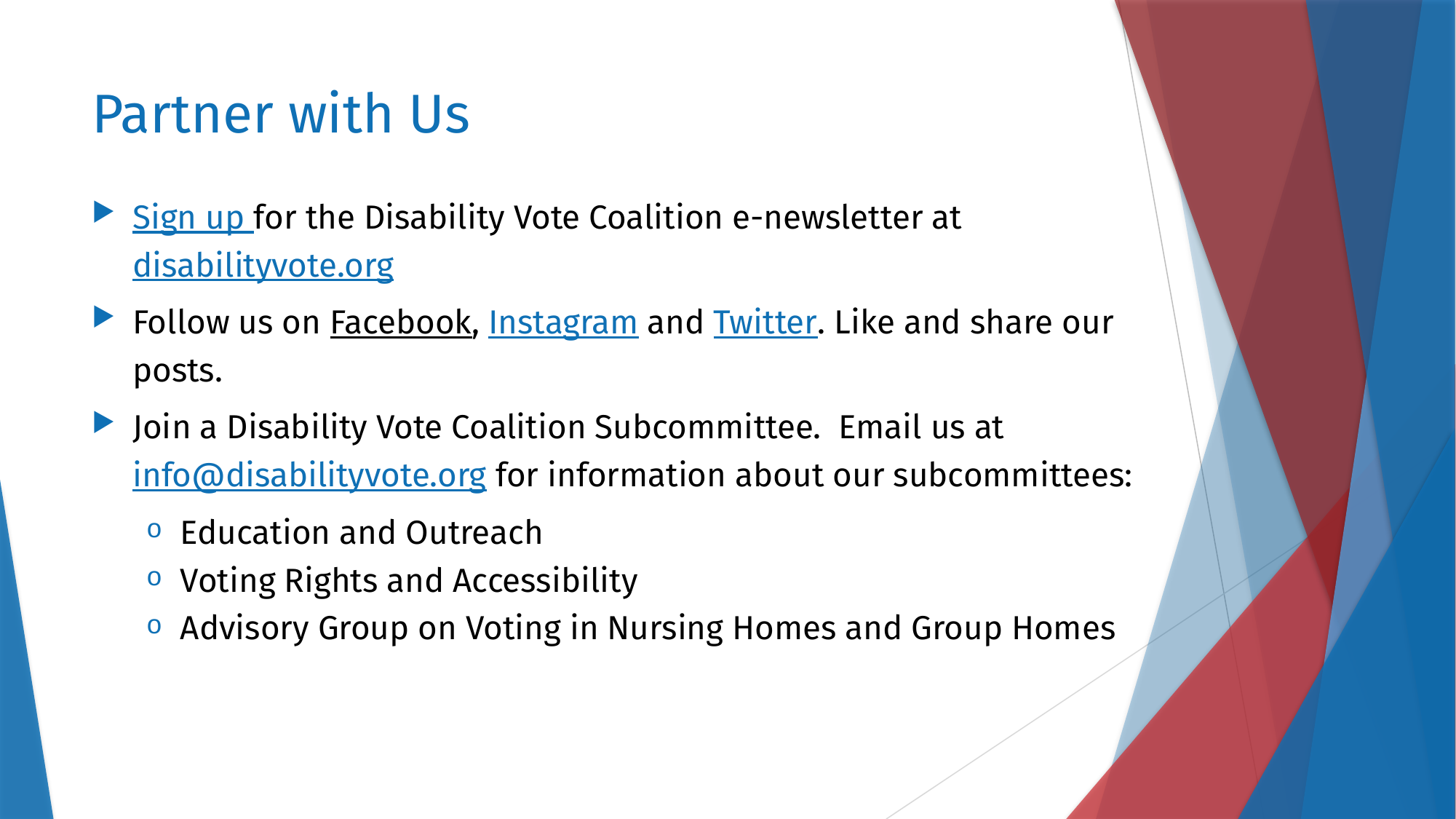

# Partner with Us
Sign up for the Disability Vote Coalition e-newsletter at disabilityvote.org
Follow us on Facebook, Instagram and Twitter. Like and share our posts.
Join a Disability Vote Coalition Subcommittee.  Email us at info@disabilityvote.org for information about our subcommittees:
Education and Outreach
Voting Rights and Accessibility
Advisory Group on Voting in Nursing Homes and Group Homes